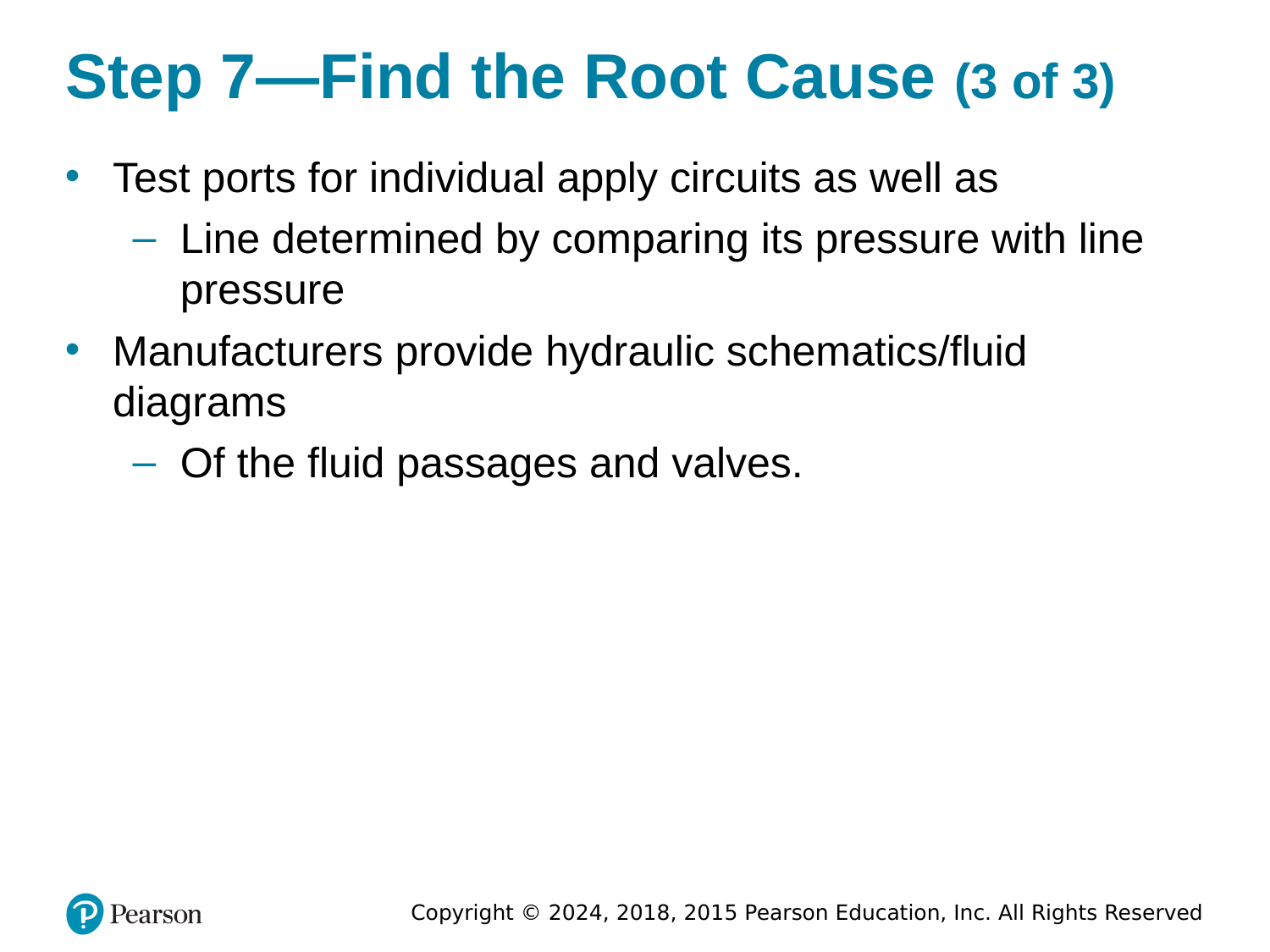

# Step 7—Find the Root Cause (3 of 3)
Test ports for individual apply circuits as well as
Line determined by comparing its pressure with line pressure
Manufacturers provide hydraulic schematics/fluid diagrams
Of the fluid passages and valves.